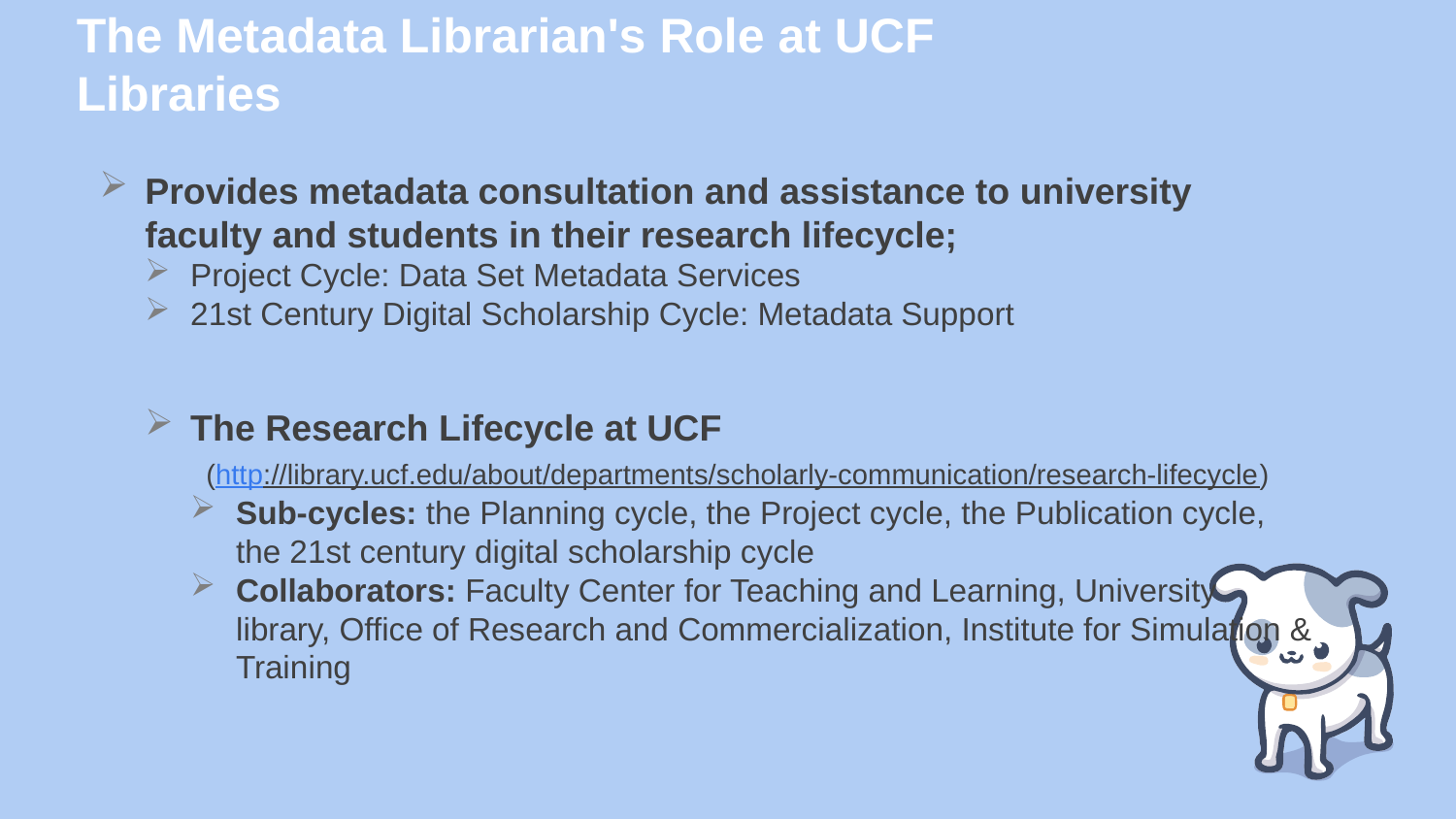

# The Metadata Librarian's Role at UCF Libraries
Provides metadata consultation and assistance to university faculty and students in their research lifecycle;
Project Cycle: Data Set Metadata Services
21st Century Digital Scholarship Cycle: Metadata Support

The Research Lifecycle at UCF
      (http://library.ucf.edu/about/departments/scholarly-communication/research-lifecycle)
Sub-cycles: the Planning cycle, the Project cycle, the Publication cycle, the 21st century digital scholarship cycle
Collaborators: Faculty Center for Teaching and Learning, University library, Office of Research and Commercialization, Institute for Simulation & Training